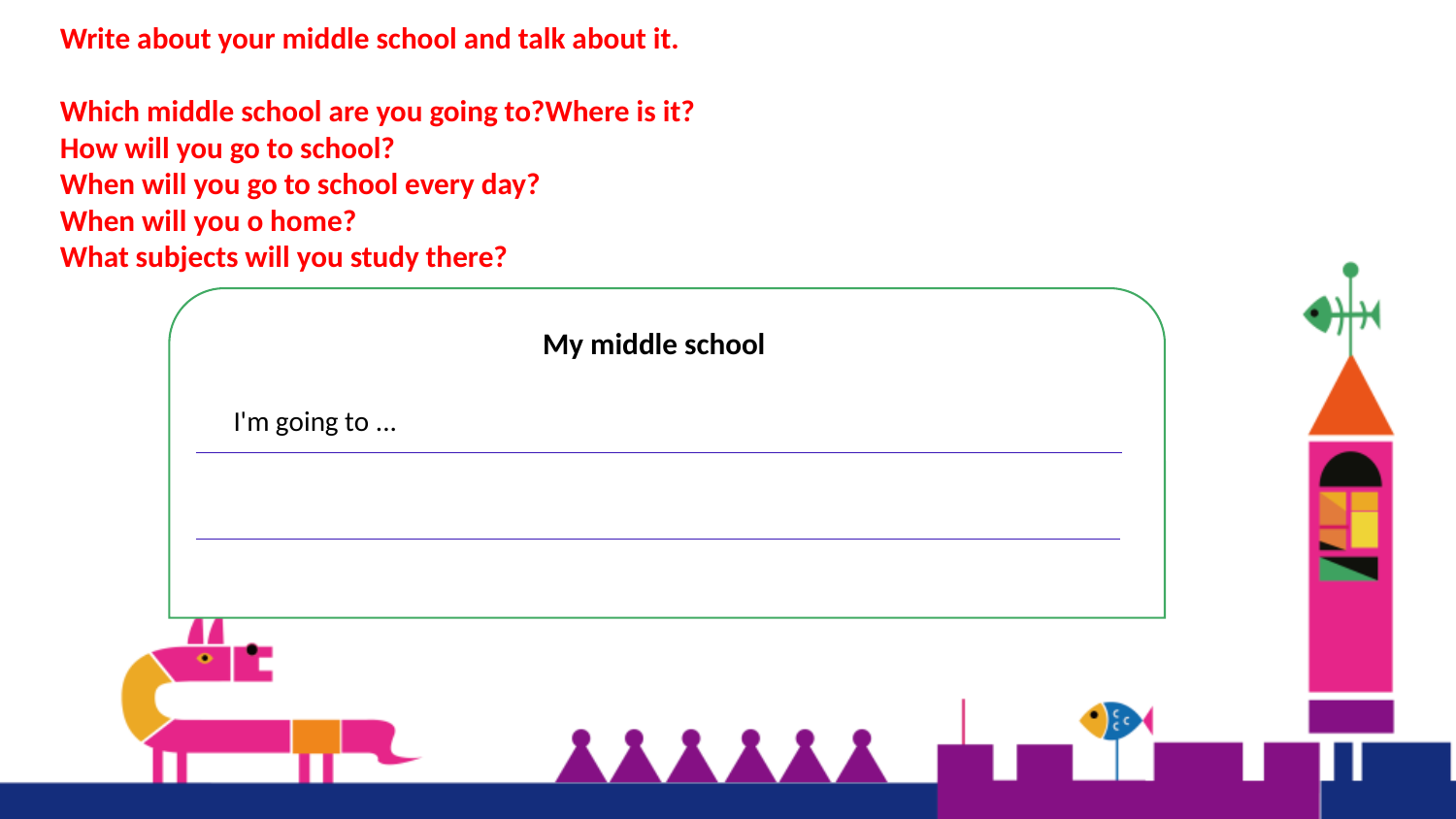

Write about your middle school and talk about it.

Which middle school are you going to?Where is it?
How will you go to school?
When will you go to school every day?
When will you o home?
What subjects will you study there?

My middle school
I'm going to ...